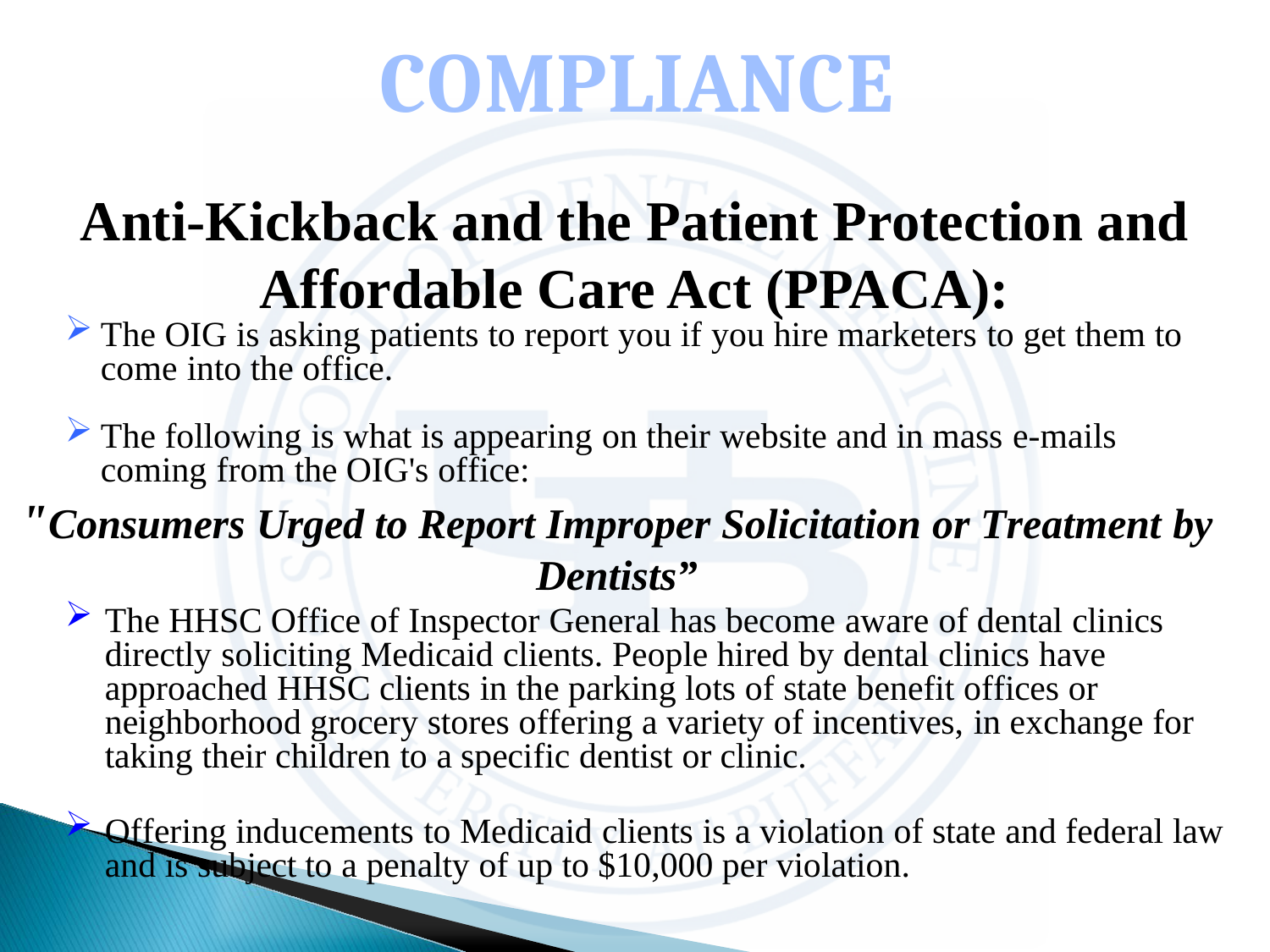

Anti-Kickback and the Patient Protection and Affordable Care Act (PPACA):
The OIG is asking patients to report you if you hire marketers to get them to come into the office.

The following is what is appearing on their website and in mass e-mails coming from the OIG's office:
"Consumers Urged to Report Improper Solicitation or Treatment by Dentists”
The HHSC Office of Inspector General has become aware of dental clinics directly soliciting Medicaid clients. People hired by dental clinics have approached HHSC clients in the parking lots of state benefit offices or neighborhood grocery stores offering a variety of incentives, in exchange for taking their children to a specific dentist or clinic.

Offering inducements to Medicaid clients is a violation of state and federal law and is subject to a penalty of up to $10,000 per violation.